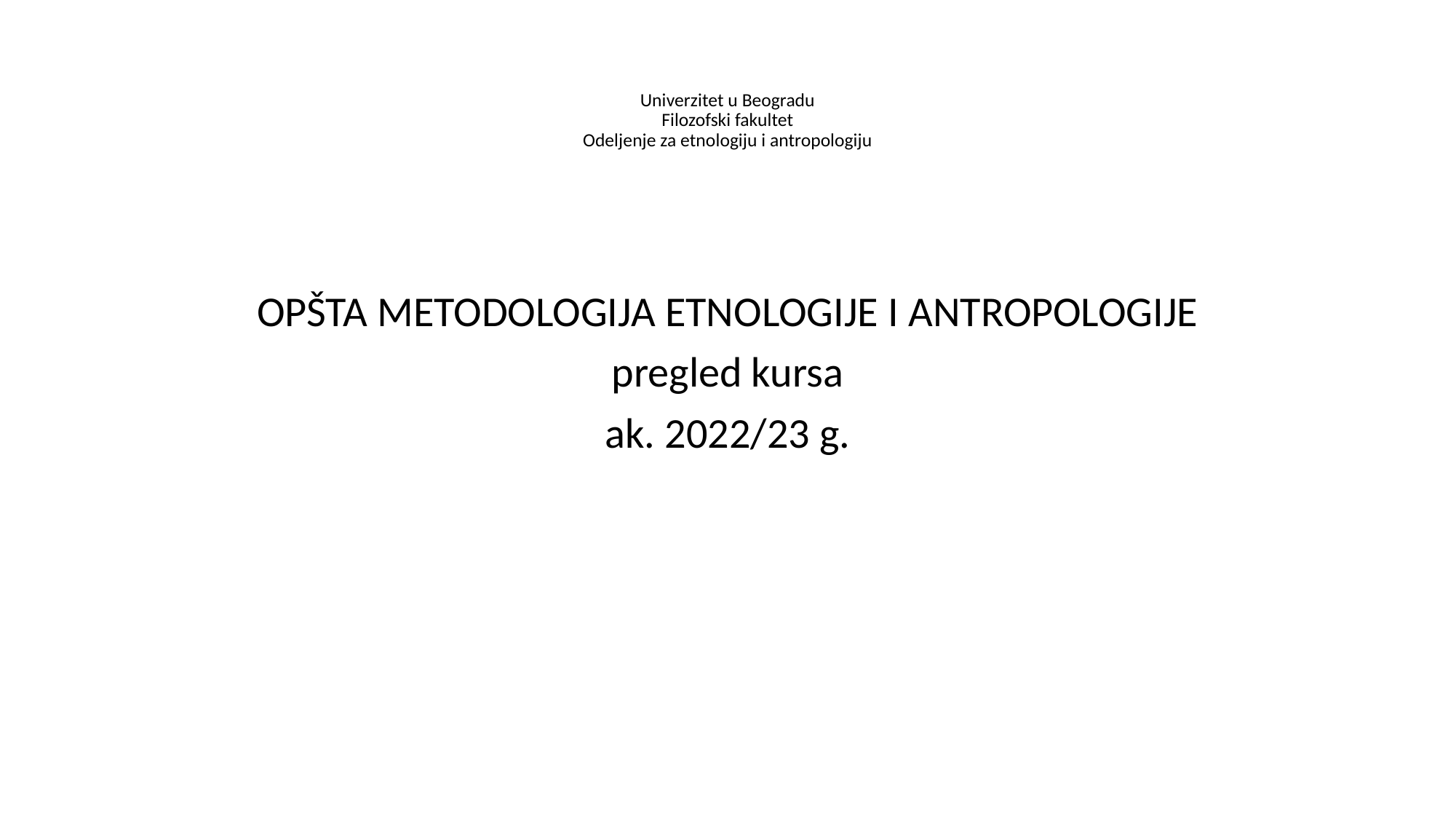

# Univerzitet u Beogradu Filozofski fakultet Odeljenje za etnologiju i antropologiju

OPŠTA METODOLOGIJA ETNOLOGIJE I ANTROPOLOGIJE
pregled kursa
ak. 2022/23 g.